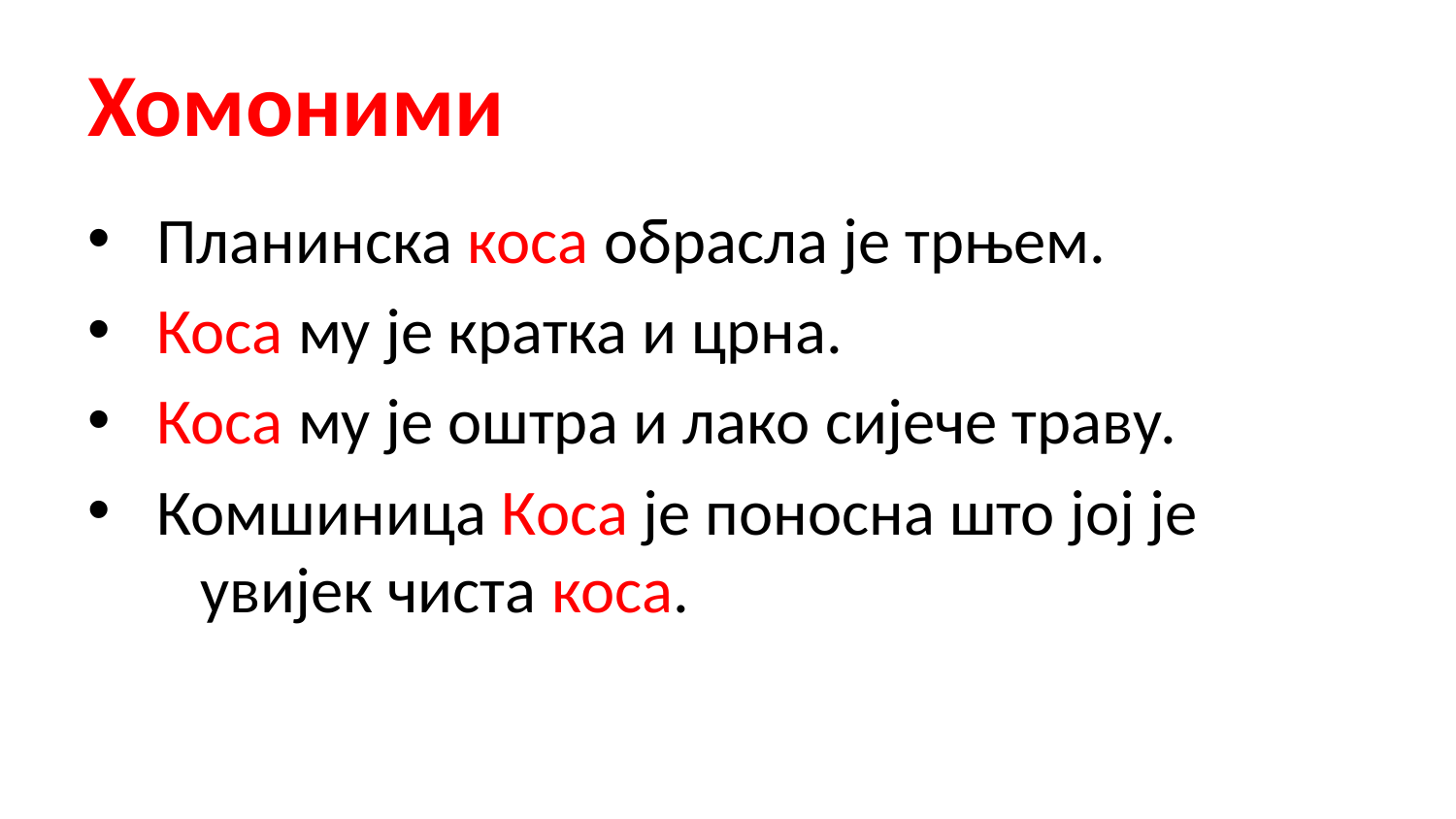

# Хомоними
 Планинска коса обрасла је трњем.
 Коса му је кратка и црна.
 Коса му је оштра и лако сијече траву.
 Комшиница Коса је поносна што јој је         увијек чиста коса.